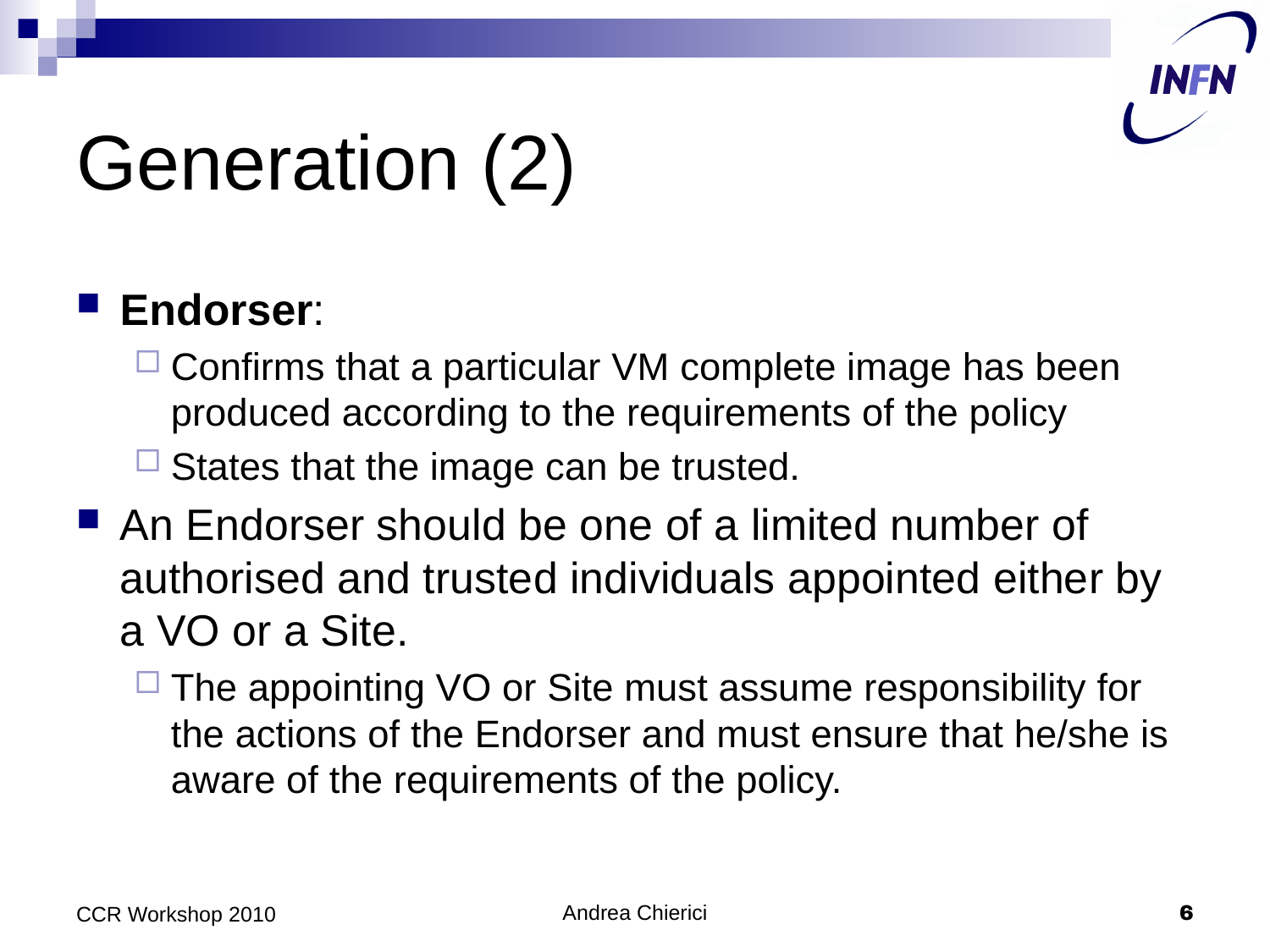

# Generation (2)
Endorser:
Confirms that a particular VM complete image has been produced according to the requirements of the policy
States that the image can be trusted.
An Endorser should be one of a limited number of authorised and trusted individuals appointed either by a VO or a Site.
The appointing VO or Site must assume responsibility for the actions of the Endorser and must ensure that he/she is aware of the requirements of the policy.

CCR Workshop 2010
Andrea Chierici
6